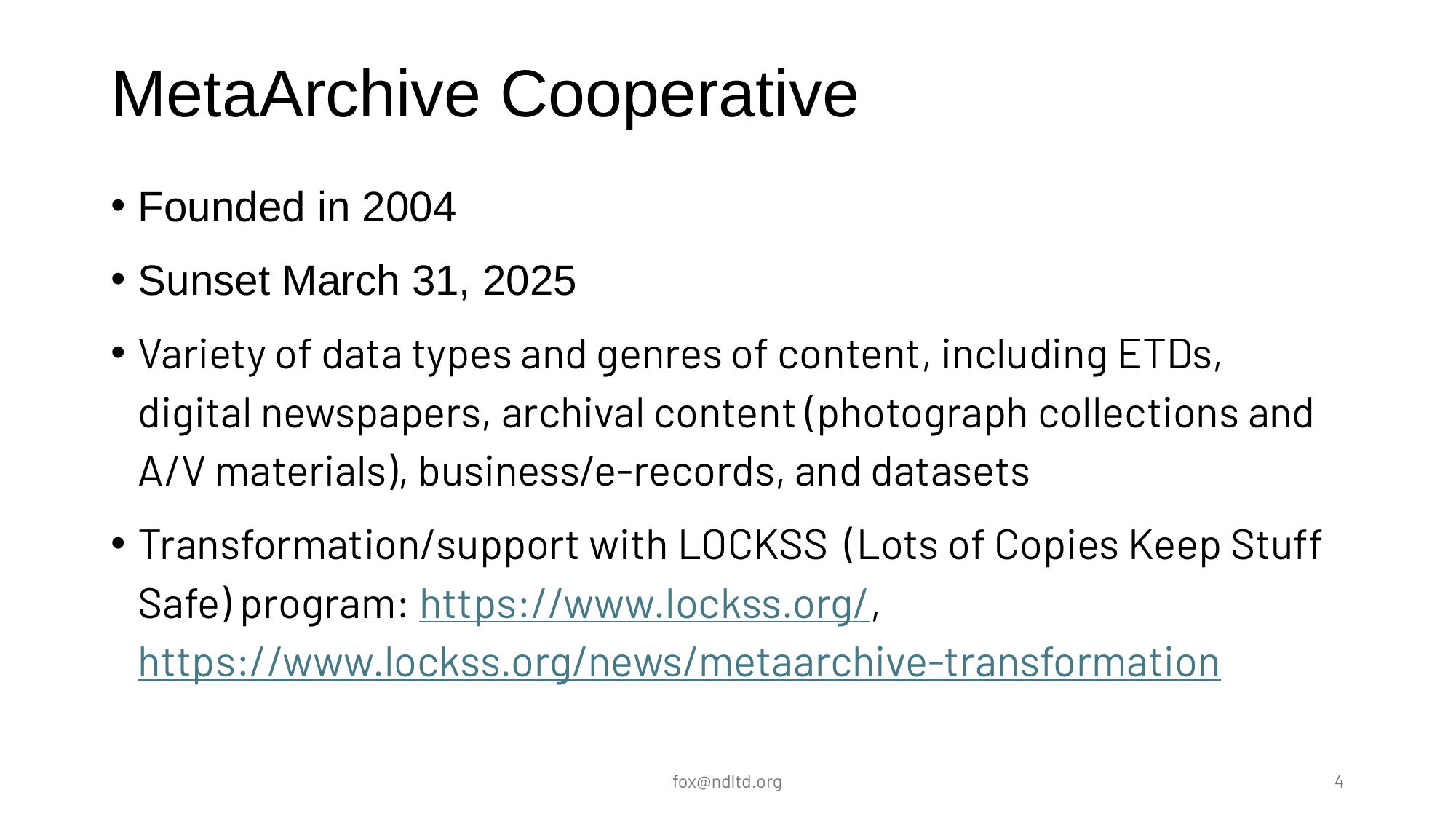

# MetaArchive Cooperative
Founded in 2004
Sunset March 31, 2025
Variety of data types and genres of content, including ETDs, digital newspapers, archival content (photograph collections and A/V materials), business/e-records, and datasets
Transformation/support with LOCKSS  (Lots of Copies Keep Stuff Safe) program: https://www.lockss.org/, https://www.lockss.org/news/metaarchive-transformation
fox@ndltd.org
4